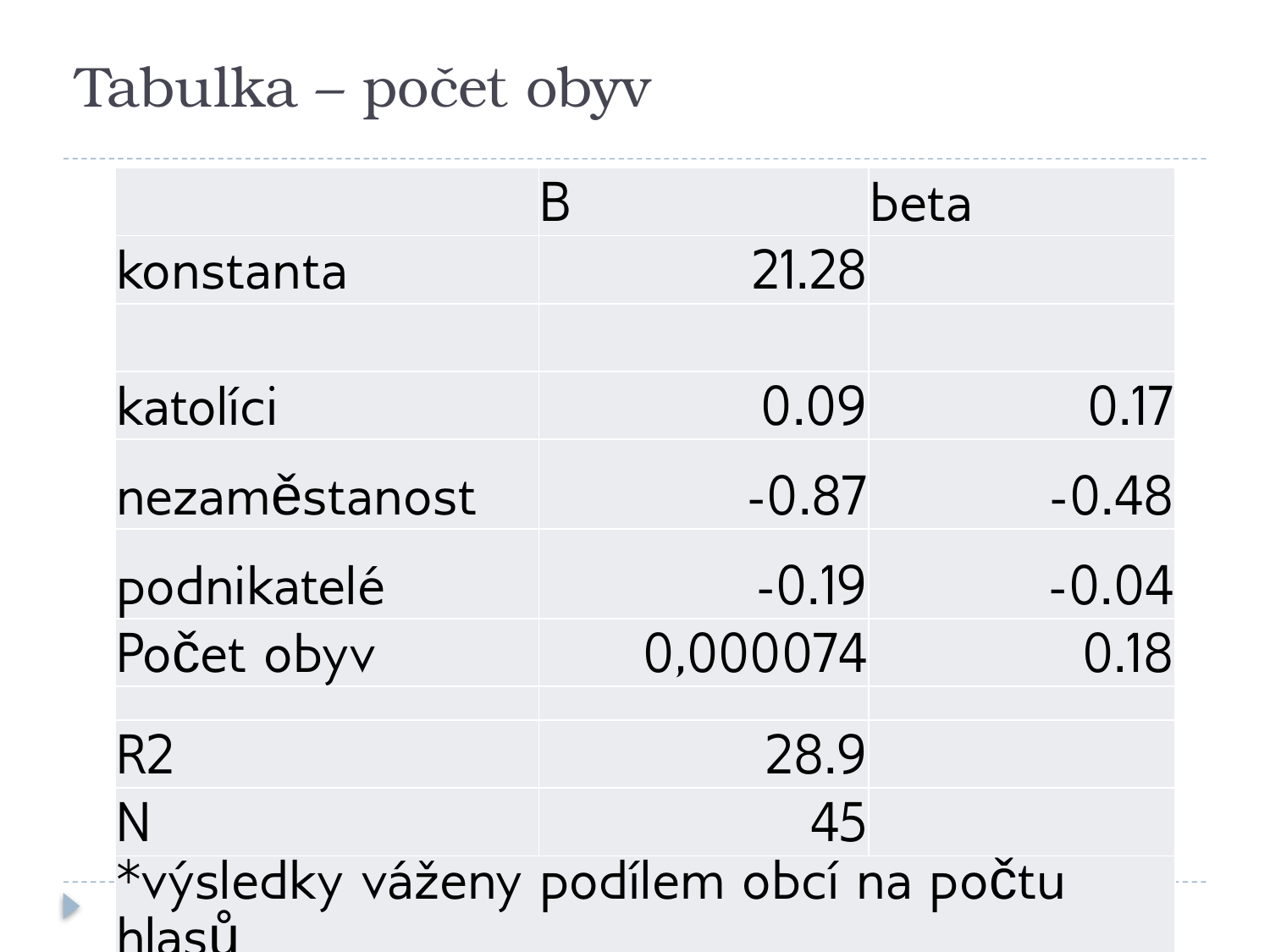

# Tabulka – počet obyv
|  | B | beta |
| --- | --- | --- |
| konstanta | 21.28 |  |
|  |  |  |
| katolíci | 0.09 | 0.17 |
| nezaměstanost | -0.87 | -0.48 |
| podnikatelé | -0.19 | -0.04 |
| Počet obyv | 0,000074 | 0.18 |
|  |  |  |
| R2 | 28.9 |  |
| N | 45 |  |
| \*výsledky váženy podílem obcí na počtu hlasů |  |  |